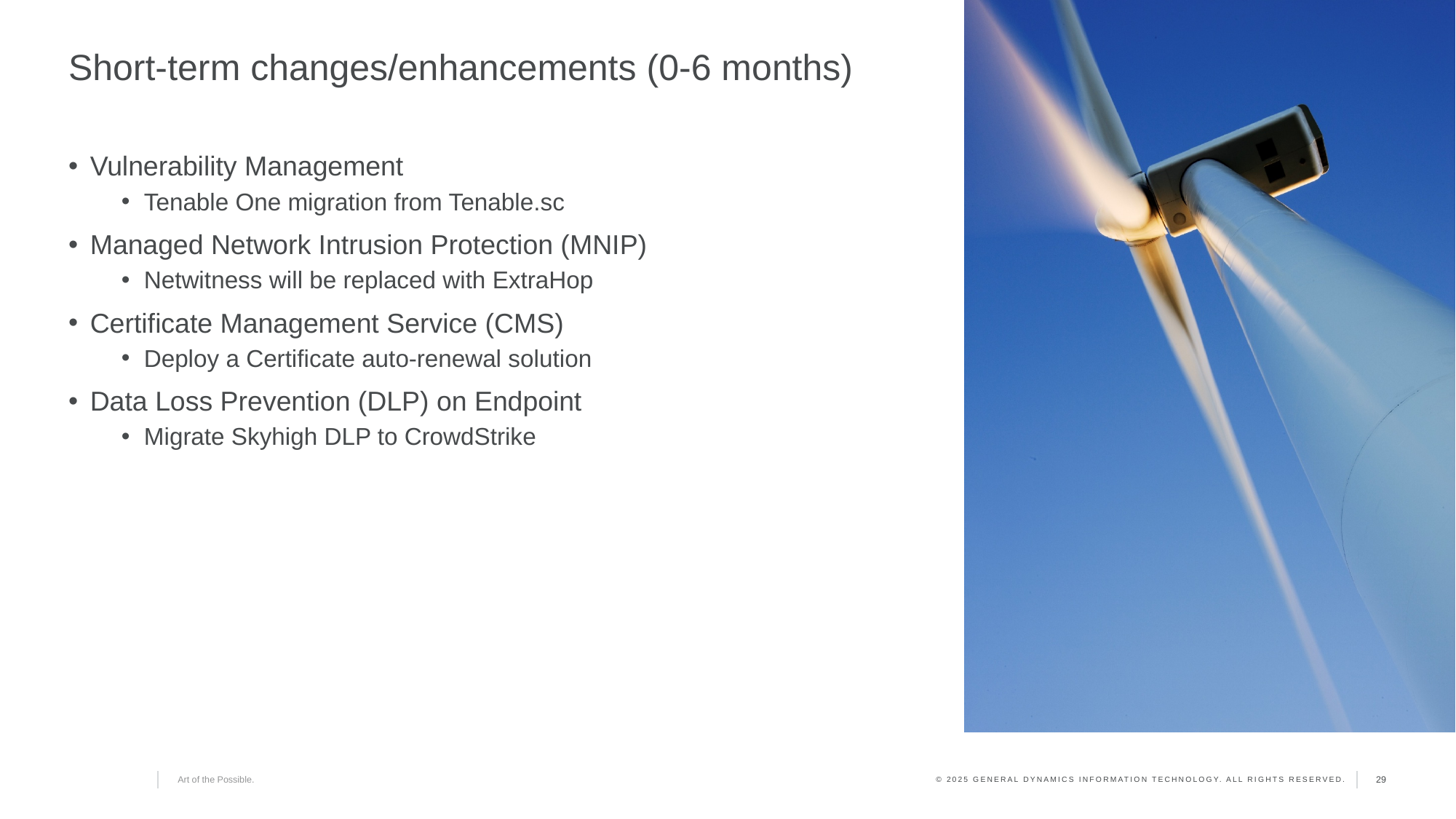

# Short-term changes/enhancements (0-6 months)
Vulnerability Management
Tenable One migration from Tenable.sc
Managed Network Intrusion Protection (MNIP)
Netwitness will be replaced with ExtraHop
Certificate Management Service (CMS)
Deploy a Certificate auto-renewal solution
Data Loss Prevention (DLP) on Endpoint
Migrate Skyhigh DLP to CrowdStrike

29
Art of the Possible.